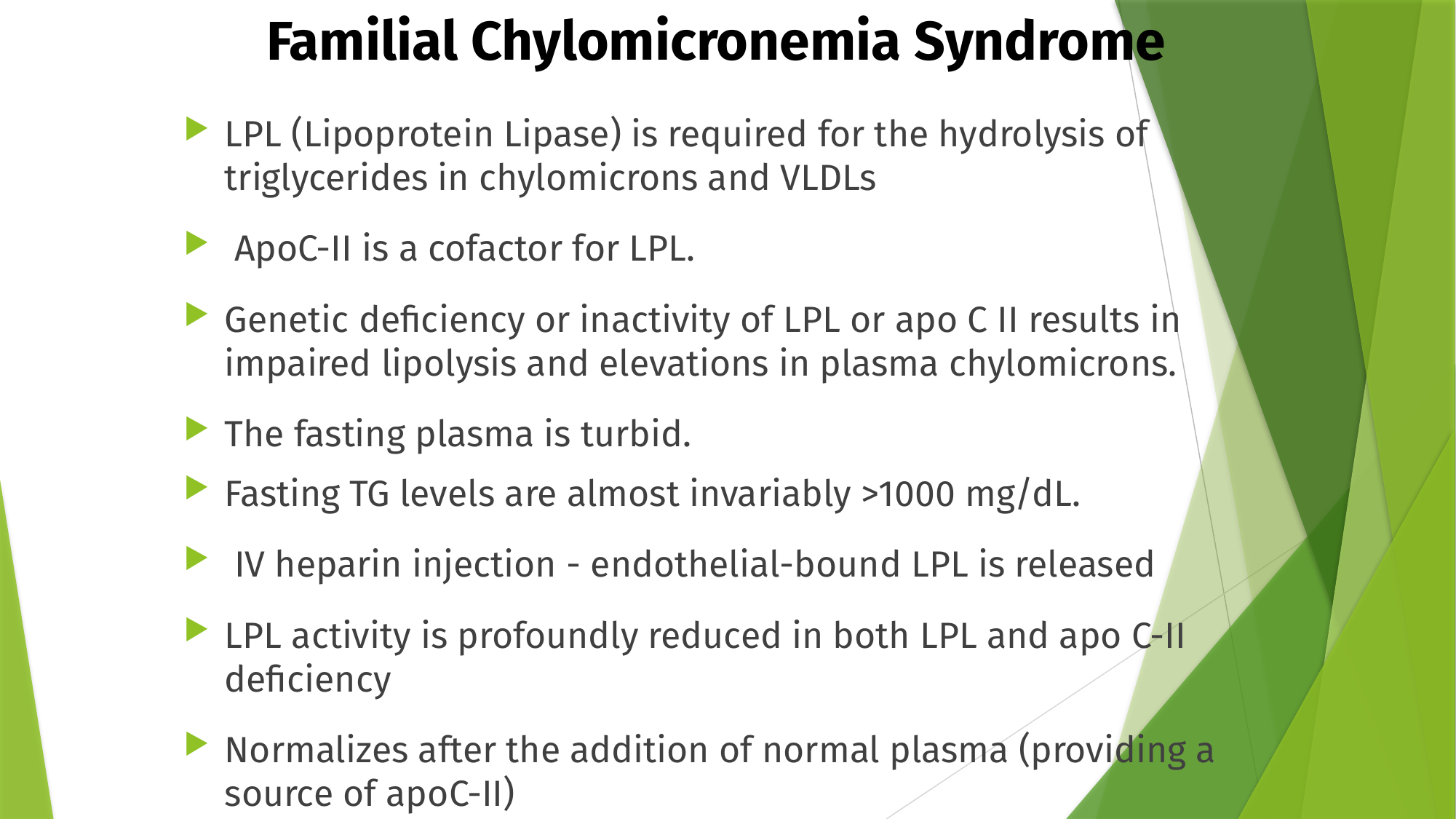

# Familial Chylomicronemia Syndrome
LPL (Lipoprotein Lipase) is required for the hydrolysis of triglycerides in chylomicrons and VLDLs
 ApoC-II is a cofactor for LPL.
Genetic deficiency or inactivity of LPL or apo C II results in impaired lipolysis and elevations in plasma chylomicrons.
The fasting plasma is turbid.
Fasting TG levels are almost invariably >1000 mg/dL.
 IV heparin injection - endothelial-bound LPL is released
LPL activity is profoundly reduced in both LPL and apo C-II deficiency
Normalizes after the addition of normal plasma (providing a source of apoC-II)